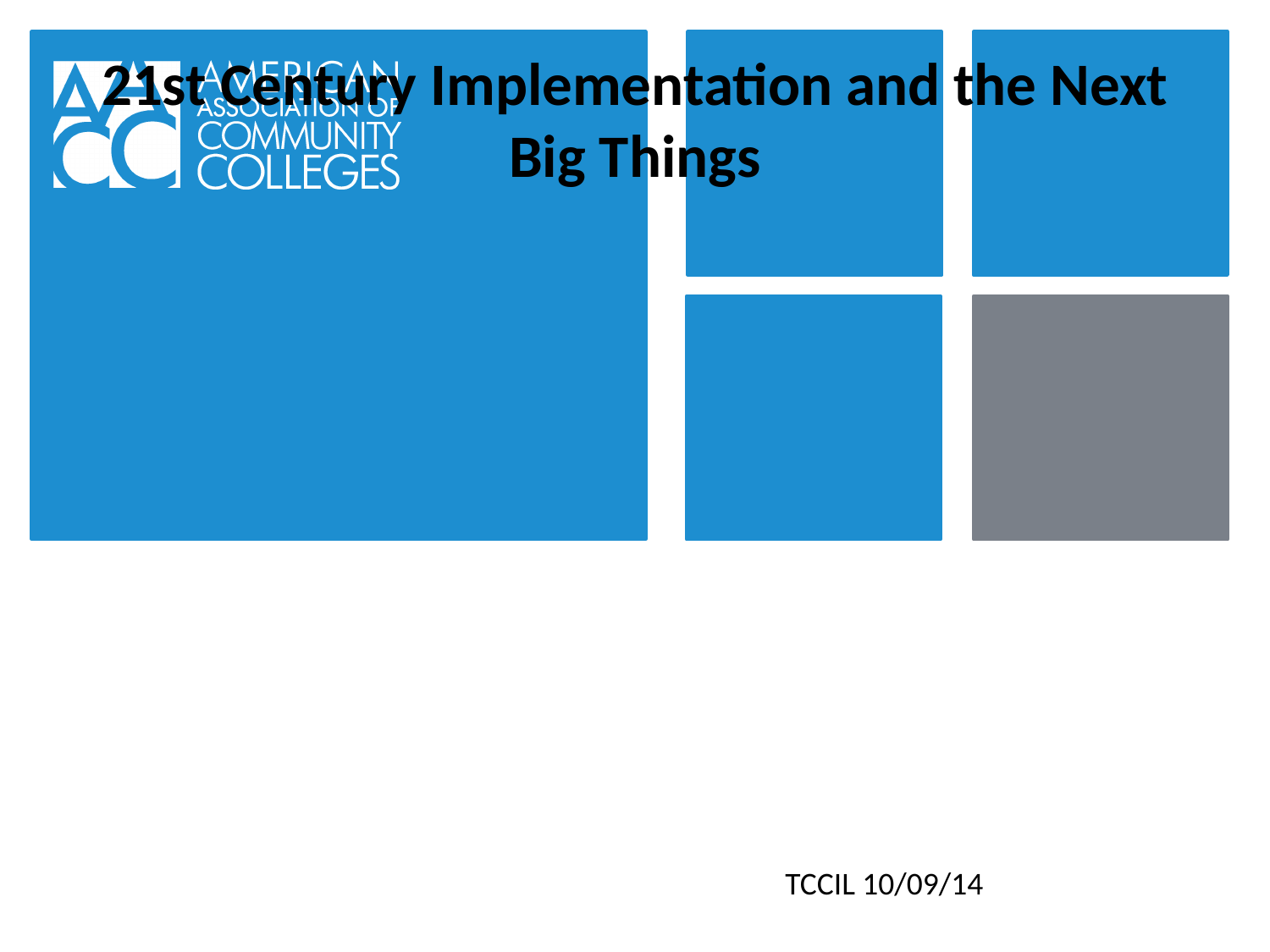

# 21st Century Implementation and the Next Big Things
TCCIL 10/09/14